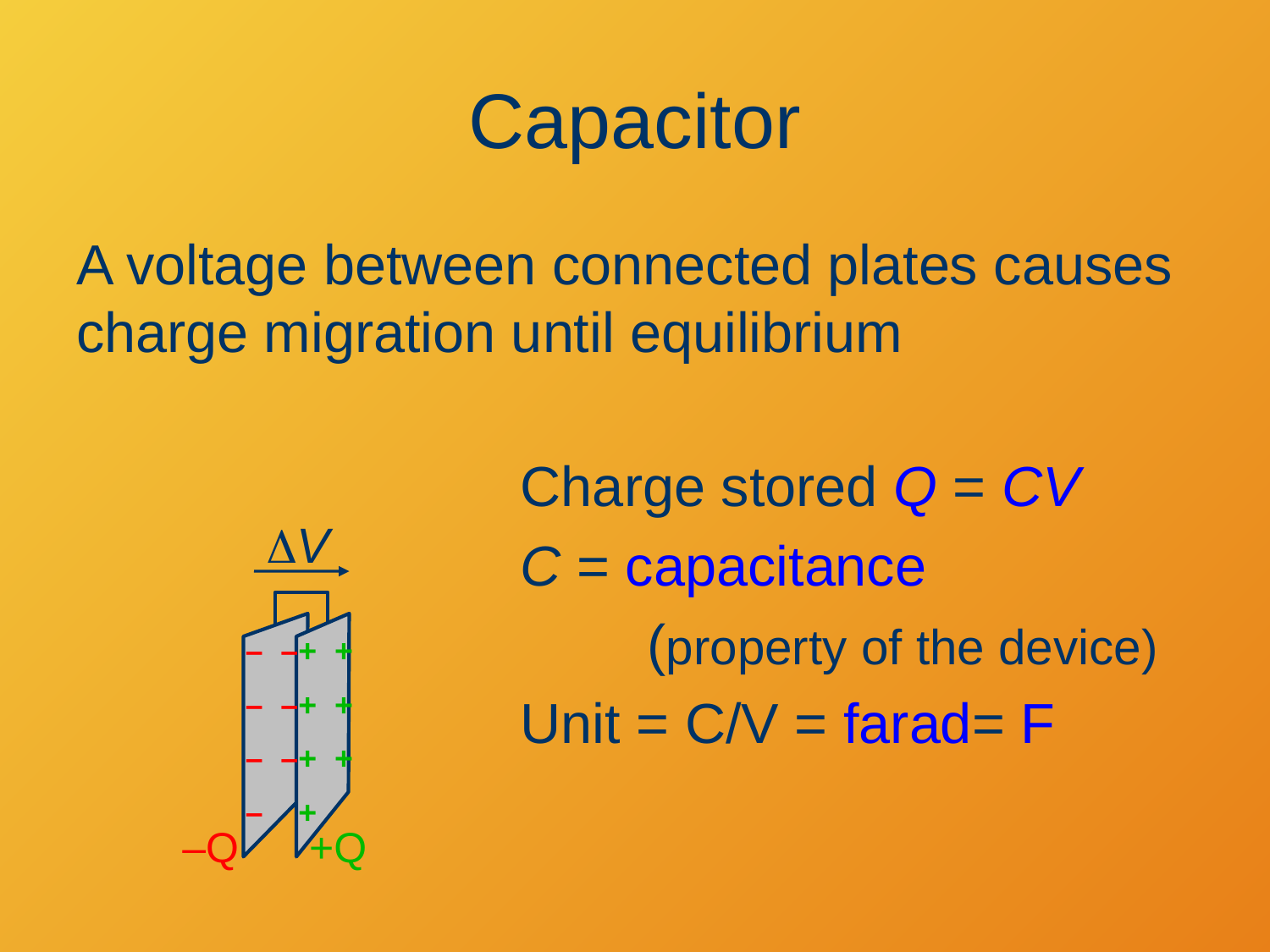

# Capacitor
A voltage between connected plates causes charge migration until equilibrium
Charge stored Q = CV
C = capacitance
	(property of the device)
Unit = C/V = farad= F
ΔV

–  –
–  –
–  –
–
+  +
+  +
+  +
+
–Q
+Q